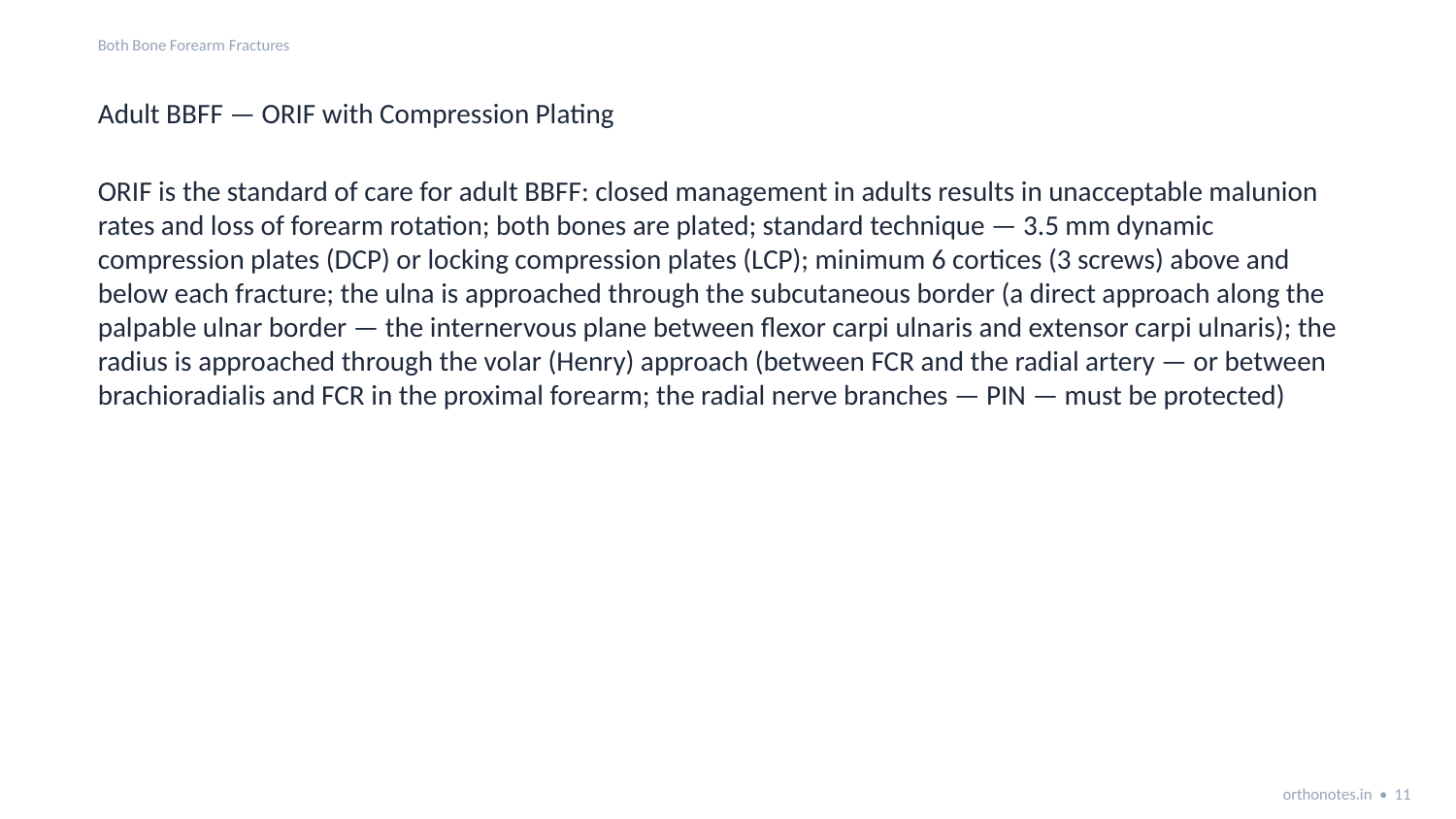

Both Bone Forearm Fractures
Adult BBFF — ORIF with Compression Plating
ORIF is the standard of care for adult BBFF: closed management in adults results in unacceptable malunion rates and loss of forearm rotation; both bones are plated; standard technique — 3.5 mm dynamic compression plates (DCP) or locking compression plates (LCP); minimum 6 cortices (3 screws) above and below each fracture; the ulna is approached through the subcutaneous border (a direct approach along the palpable ulnar border — the internervous plane between flexor carpi ulnaris and extensor carpi ulnaris); the radius is approached through the volar (Henry) approach (between FCR and the radial artery — or between brachioradialis and FCR in the proximal forearm; the radial nerve branches — PIN — must be protected)
orthonotes.in  •  11